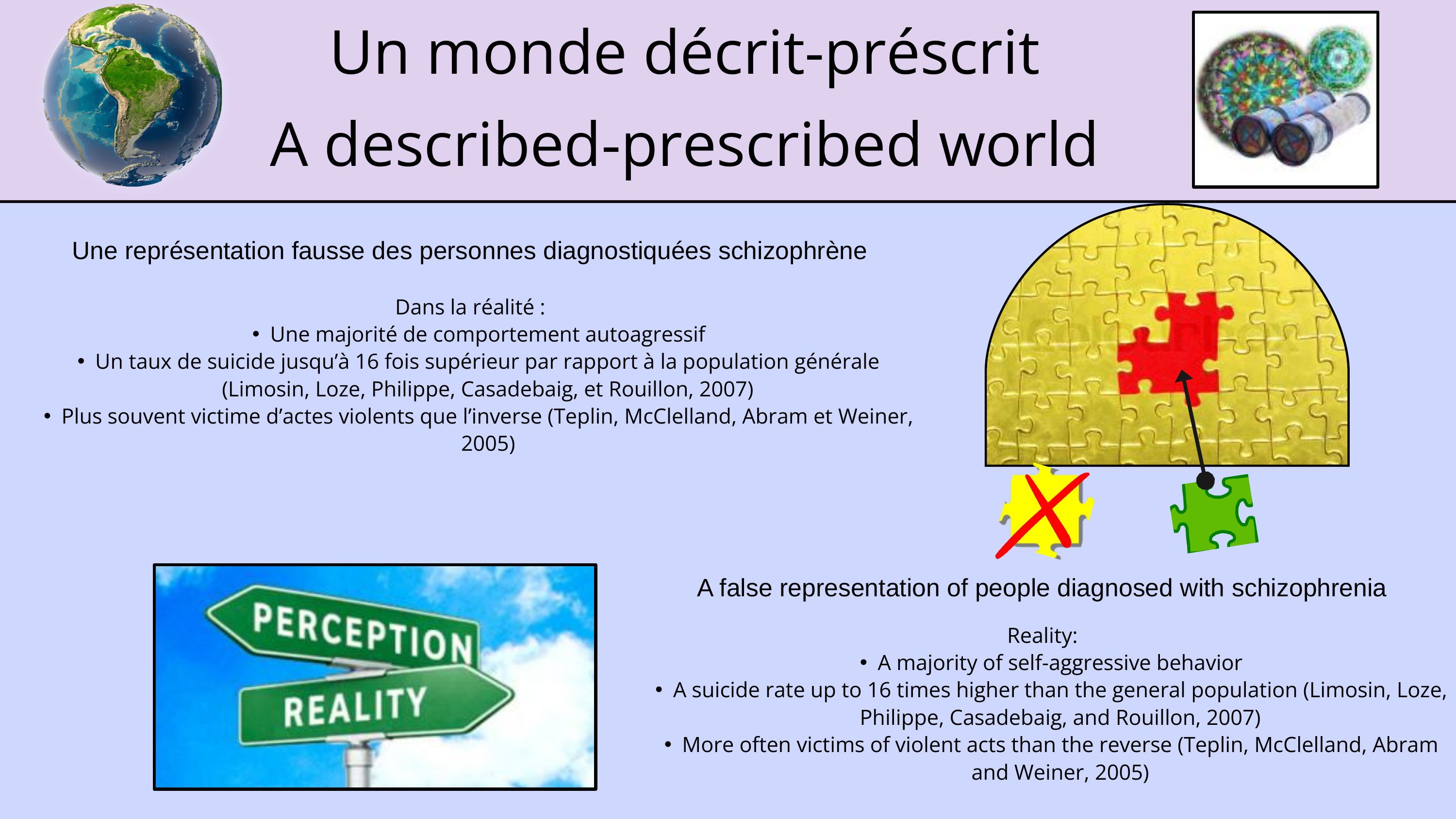

Un monde décrit-préscrit

A described-prescribed world

Une représentation fausse des personnes diagnostiquées schizophrène

Dans la réalité :
Une majorité de comportement autoagressif
Un taux de suicide jusqu’à 16 fois supérieur par rapport à la population générale (Limosin, Loze, Philippe, Casadebaig, et Rouillon, 2007)
Plus souvent victime d’actes violents que l’inverse (Teplin, McClelland, Abram et Weiner, 2005)

A false representation of people diagnosed with schizophrenia

Reality:
A majority of self-aggressive behavior
A suicide rate up to 16 times higher than the general population (Limosin, Loze, Philippe, Casadebaig, and Rouillon, 2007)
More often victims of violent acts than the reverse (Teplin, McClelland, Abram and Weiner, 2005)